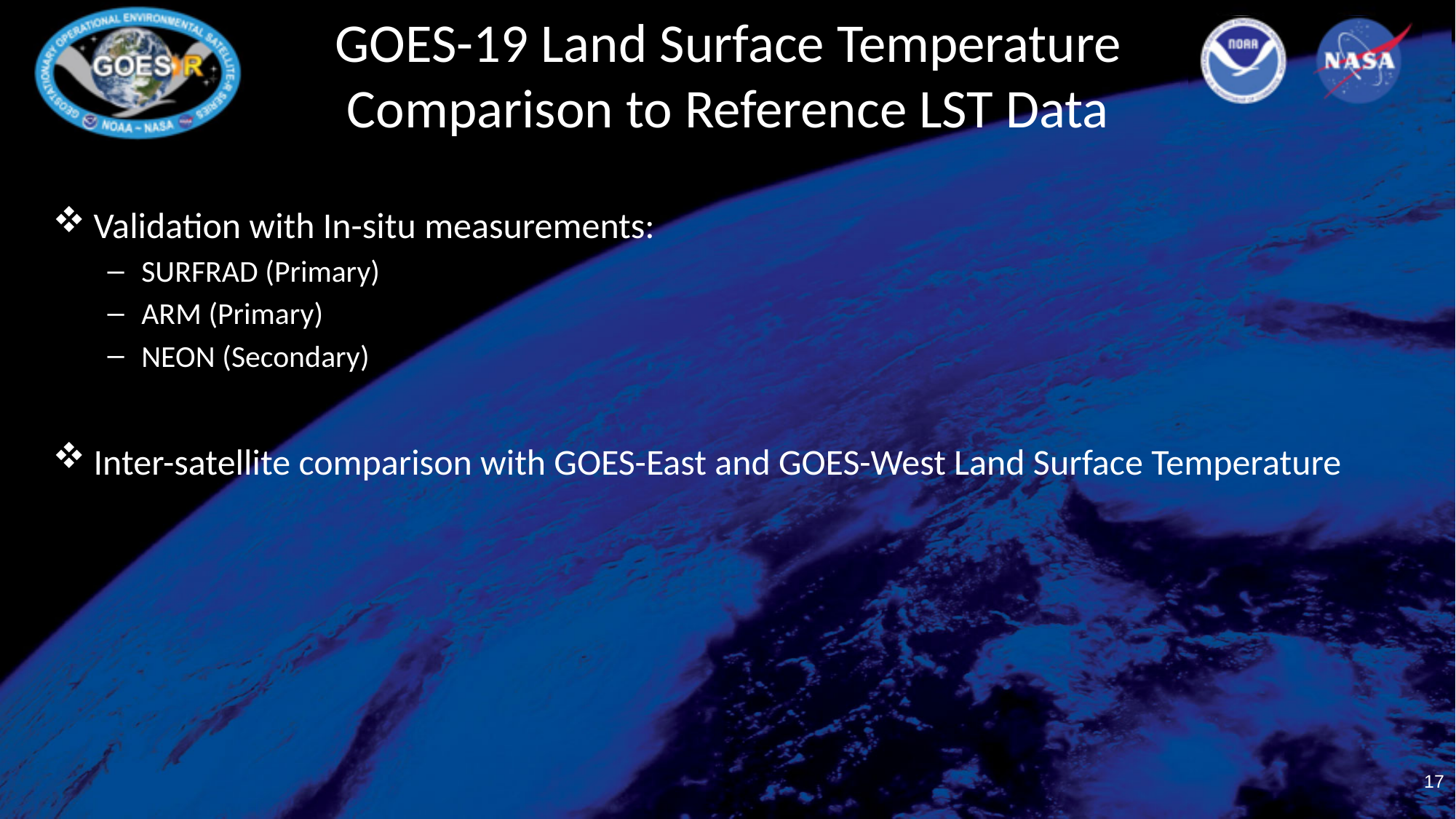

# GOES-19 Land Surface Temperature Comparison to Reference LST Data
Validation with In-situ measurements:
SURFRAD (Primary)
ARM (Primary)
NEON (Secondary)

Inter-satellite comparison with GOES-East and GOES-West Land Surface Temperature

17